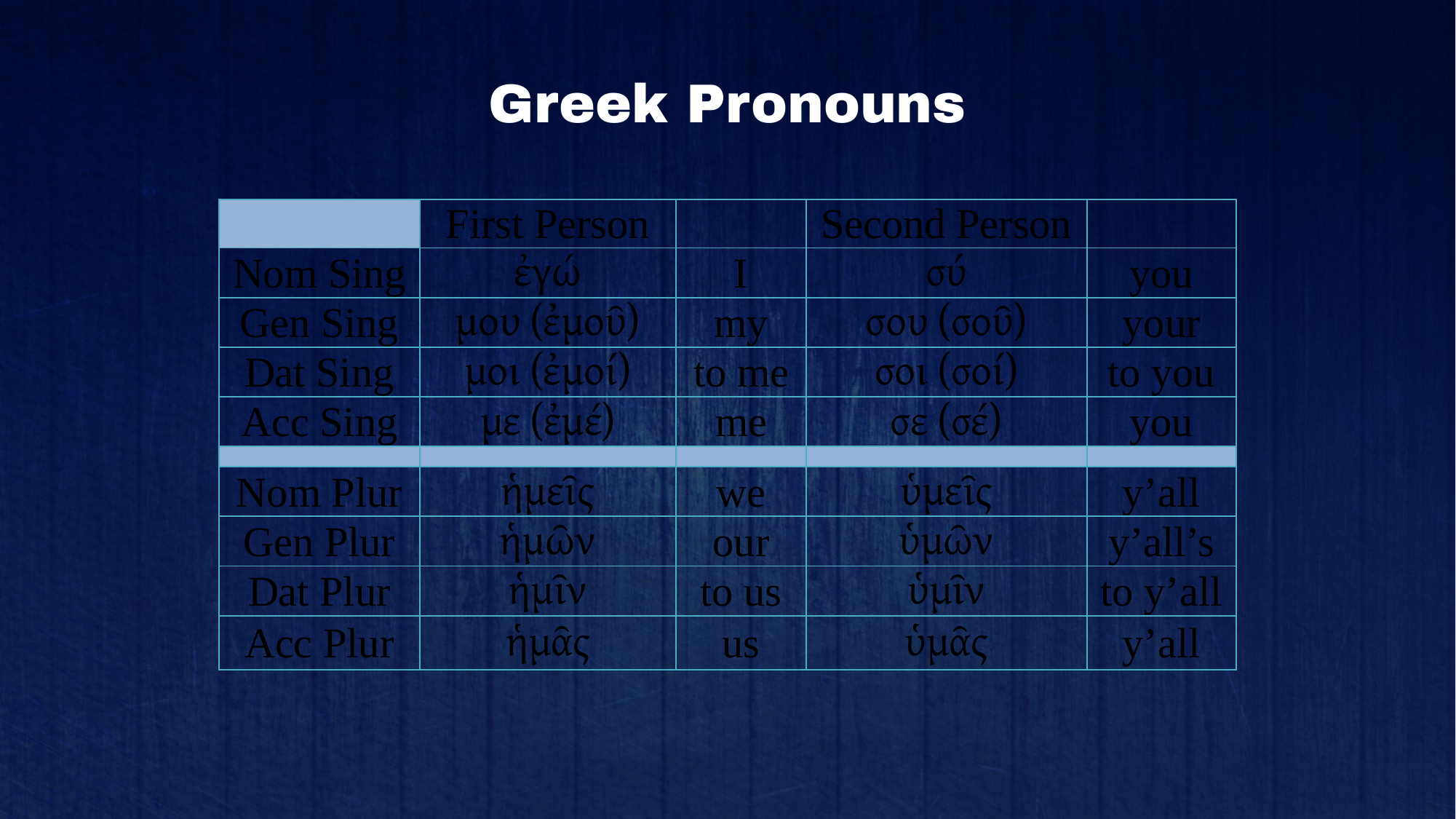

# Greek Pronouns
|  | First Person |  | Second Person |  |
| --- | --- | --- | --- | --- |
| Nom Sing | ἐγώ | I | σύ | you |
| Gen Sing | μου (ἐμοῦ) | my | σου (σοῦ) | your |
| Dat Sing | μοι (ἐμοί) | to me | σοι (σοί) | to you |
| Acc Sing | με (ἐμέ) | me | σε (σέ) | you |
|  |  |  |  |  |
| Nom Plur | ἡμεῖς | we | ὑμεῖς | y’all |
| Gen Plur | ἡμῶν | our | ὑμῶν | y’all’s |
| Dat Plur | ἡμῖν | to us | ὑμῖν | to y’all |
| Acc Plur | ἡμᾶς | us | ὑμᾶς | y’all |